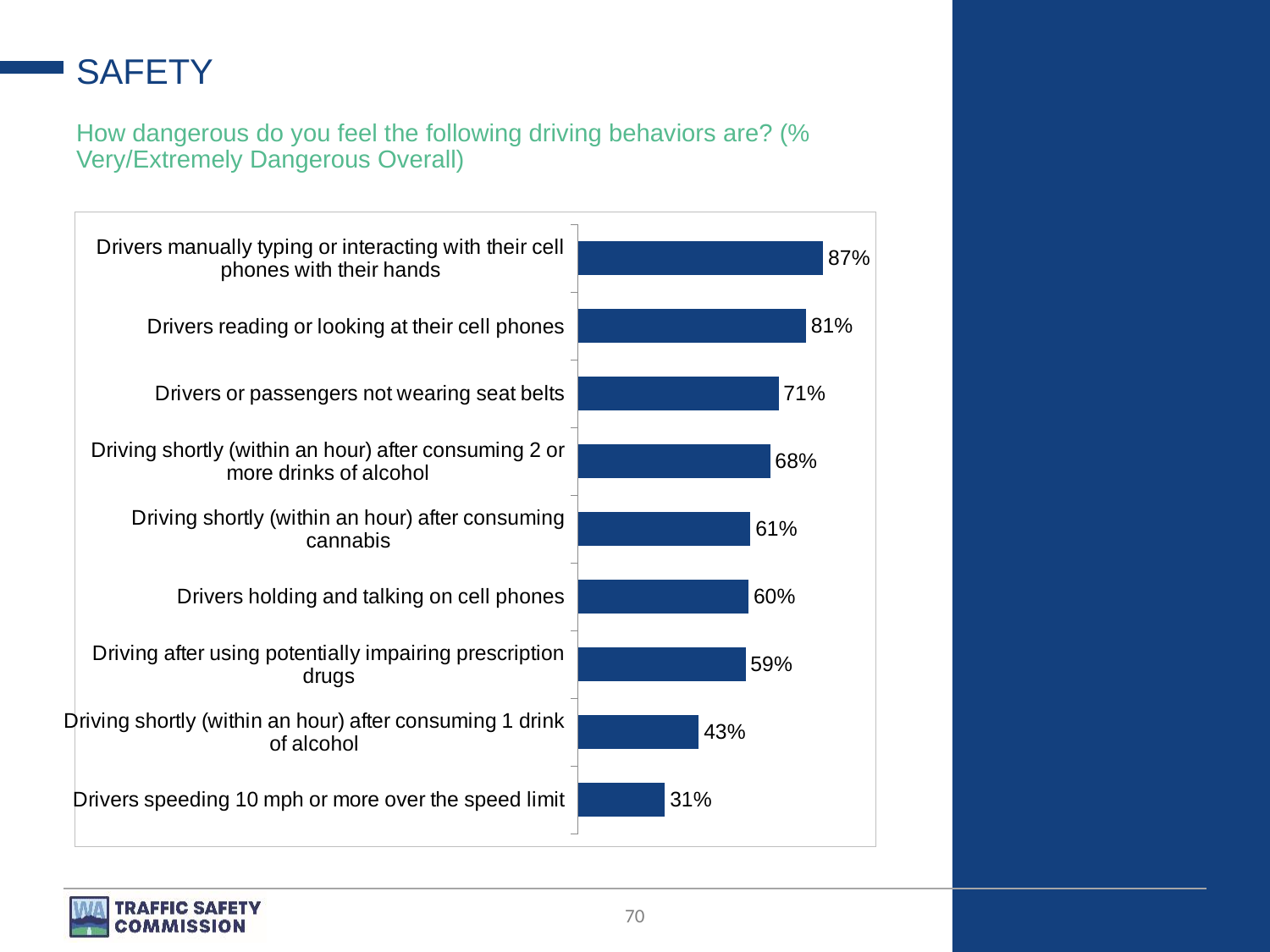

# SAFETY
How dangerous do you feel the following driving behaviors are? (% Very/Extremely Dangerous Overall)

### Chart

| Category |  |
|---|---|
| Drivers speeding 10 mph or more over the speed limit | 0.3082246057422958 |
| Driving shortly (within an hour) after consuming 1 drink of alcohol | 0.428426216741822 |
| Driving after using potentially impairing prescription drugs | 0.5940007184307893 |
| Drivers holding and talking on cell phones | 0.6047051489922567 |
| Driving shortly (within an hour) after consuming cannabis | 0.6113050086584456 |
| Driving shortly (within an hour) after consuming 2 or more drinks of alcohol | 0.6806770842497378 |
| Drivers or passengers not wearing seat belts | 0.7106998243218428 |
| Drivers reading or looking at their cell phones | 0.8082378833888411 |
| Drivers manually typing or interacting with their cell phones with their hands | 0.8692194343898227 |